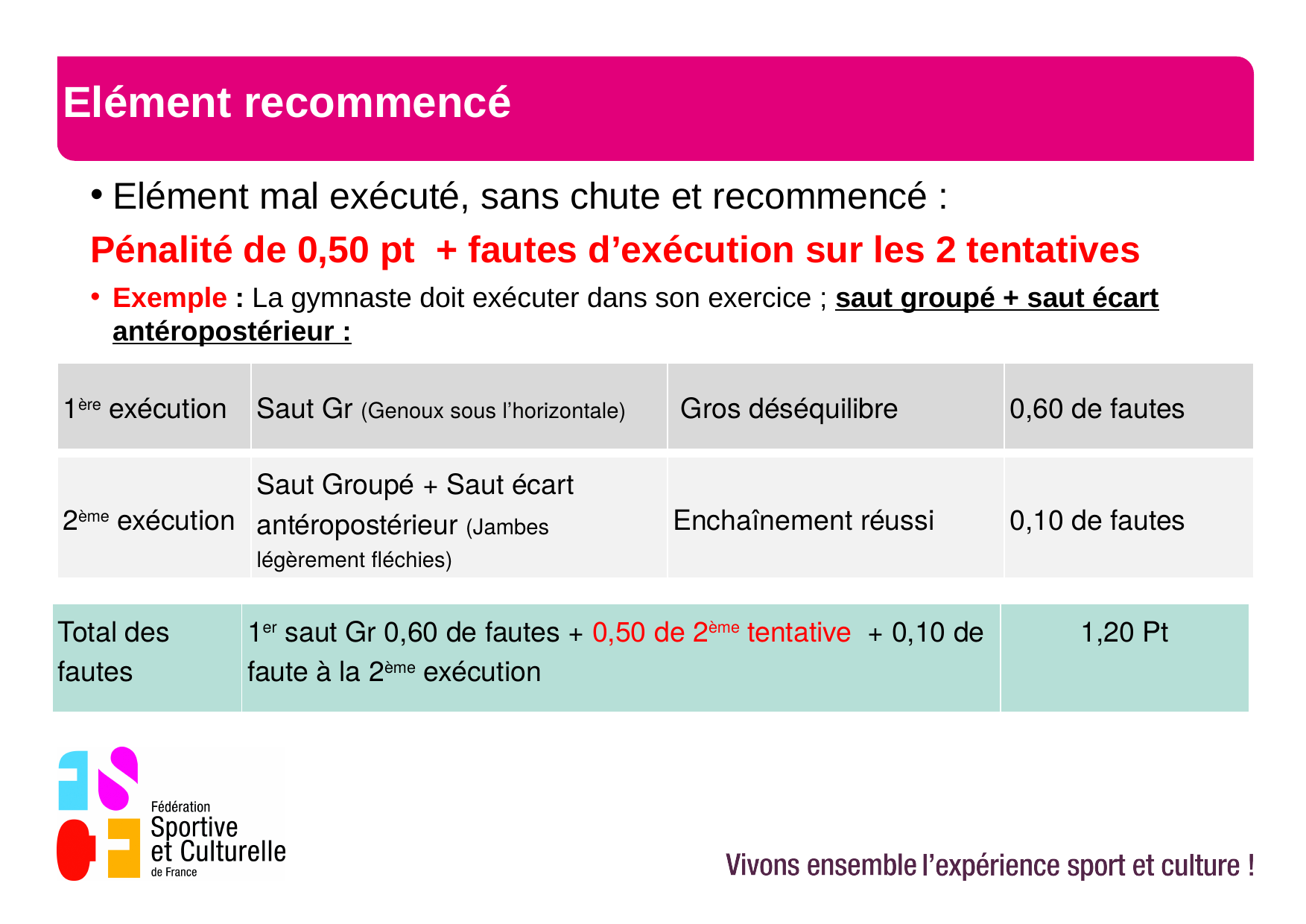

# Elément recommencé
Elément mal exécuté, sans chute et recommencé :
Pénalité de 0,50 pt  + fautes d’exécution sur les 2 tentatives
Exemple : La gymnaste doit exécuter dans son exercice ; saut groupé + saut écart antéropostérieur :

| 1ère exécution | Saut Gr (Genoux sous l’horizontale) | Gros déséquilibre | 0,60 de fautes |
| --- | --- | --- | --- |
| 2ème exécution | Saut Groupé + Saut écart antéropostérieur (Jambes légèrement fléchies) | Enchaînement réussi | 0,10 de fautes |
| --- | --- | --- | --- |
| Total des fautes | 1er saut Gr 0,60 de fautes + 0,50 de 2ème tentative + 0,10 de faute à la 2ème exécution | 1,20 Pt |
| --- | --- | --- |